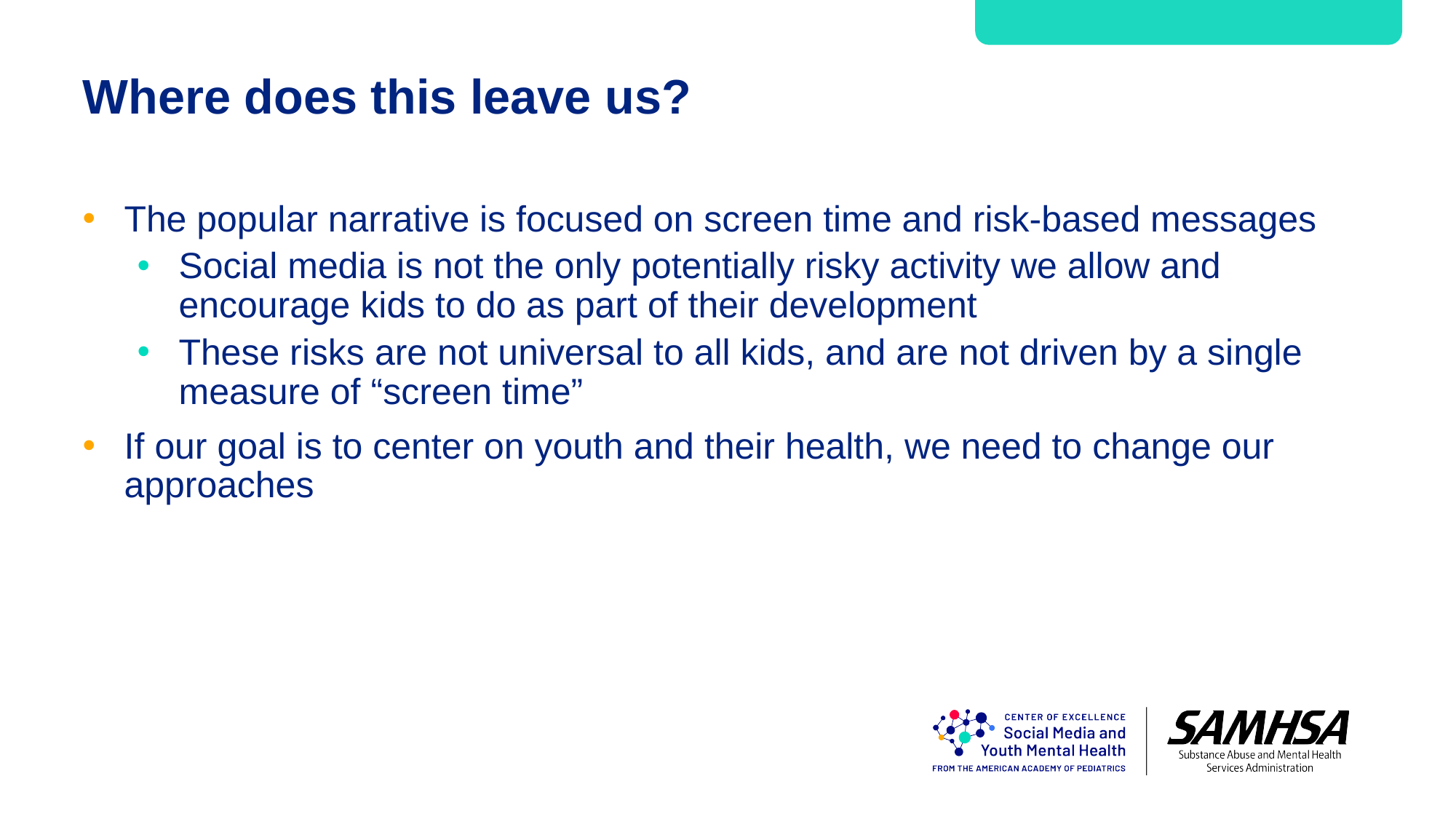

# Where does this leave us?
The popular narrative is focused on screen time and risk-based messages
Social media is not the only potentially risky activity we allow and encourage kids to do as part of their development
These risks are not universal to all kids, and are not driven by a single measure of “screen time”
If our goal is to center on youth and their health, we need to change our approaches